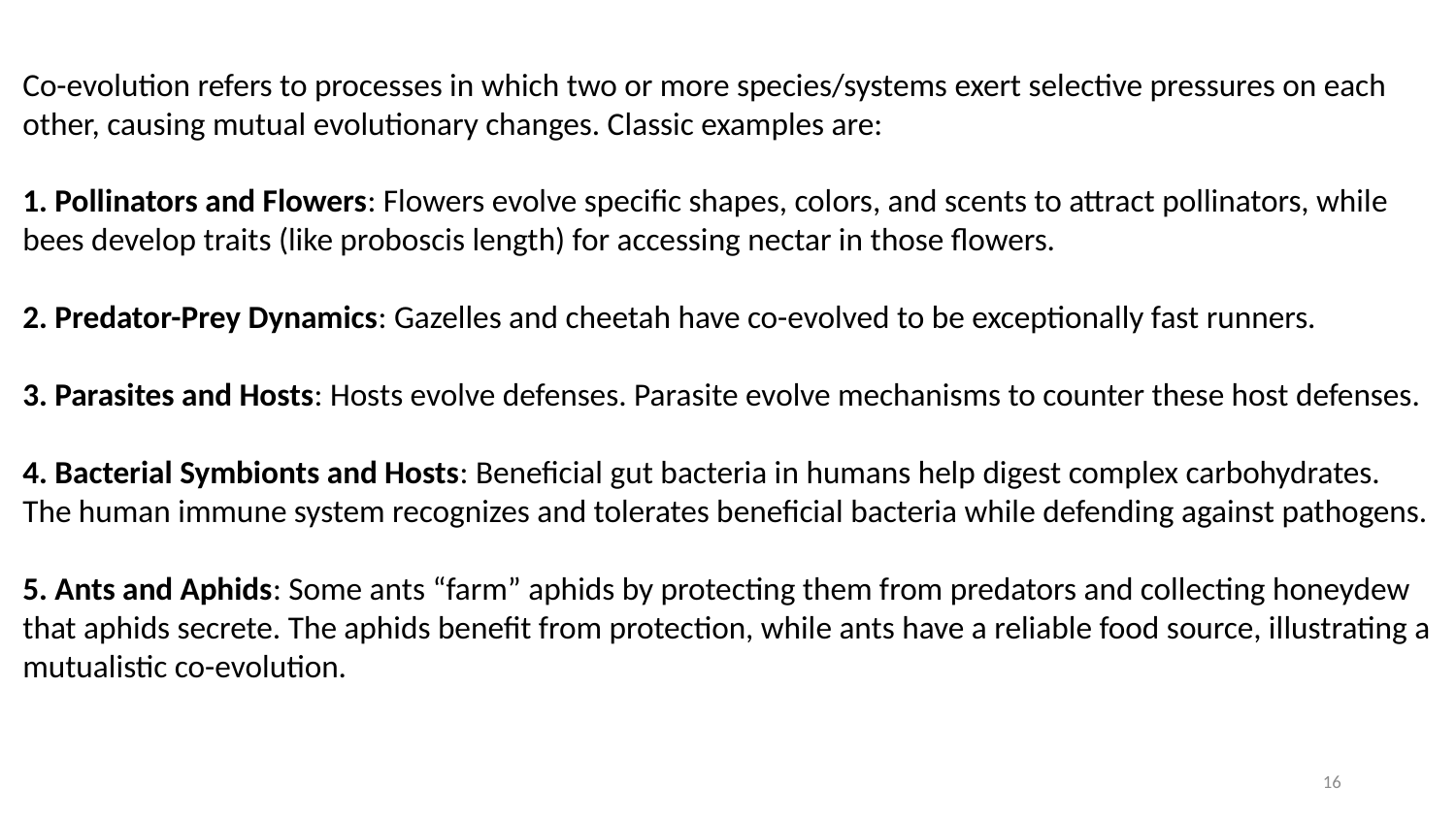

Co-evolution refers to processes in which two or more species/systems exert selective pressures on each other, causing mutual evolutionary changes. Classic examples are:

 Pollinators and Flowers: Flowers evolve specific shapes, colors, and scents to attract pollinators, while bees develop traits (like proboscis length) for accessing nectar in those flowers.

 Predator-Prey Dynamics: Gazelles and cheetah have co-evolved to be exceptionally fast runners.

 Parasites and Hosts: Hosts evolve defenses. Parasite evolve mechanisms to counter these host defenses.

 Bacterial Symbionts and Hosts: Beneficial gut bacteria in humans help digest complex carbohydrates. The human immune system recognizes and tolerates beneficial bacteria while defending against pathogens.

 Ants and Aphids: Some ants “farm” aphids by protecting them from predators and collecting honeydew that aphids secrete. The aphids benefit from protection, while ants have a reliable food source, illustrating a mutualistic co-evolution.
16